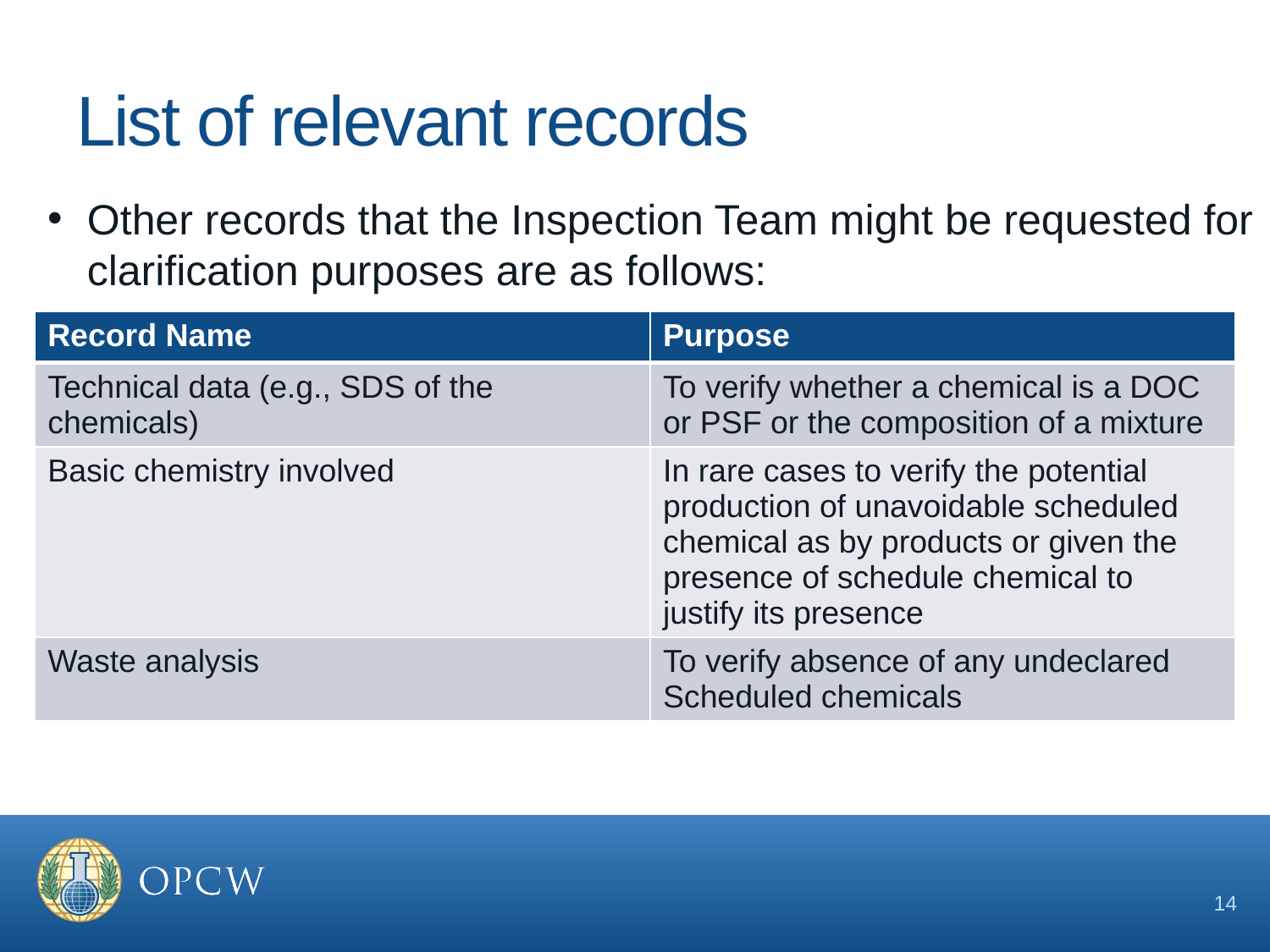

# List of relevant records
Other records that the Inspection Team might be requested for clarification purposes are as follows:
| Record Name | Purpose |
| --- | --- |
| Technical data (e.g., SDS of the chemicals) | To verify whether a chemical is a DOC or PSF or the composition of a mixture |
| Basic chemistry involved | In rare cases to verify the potential production of unavoidable scheduled chemical as by products or given the presence of schedule chemical to justify its presence |
| Waste analysis | To verify absence of any undeclared Scheduled chemicals |